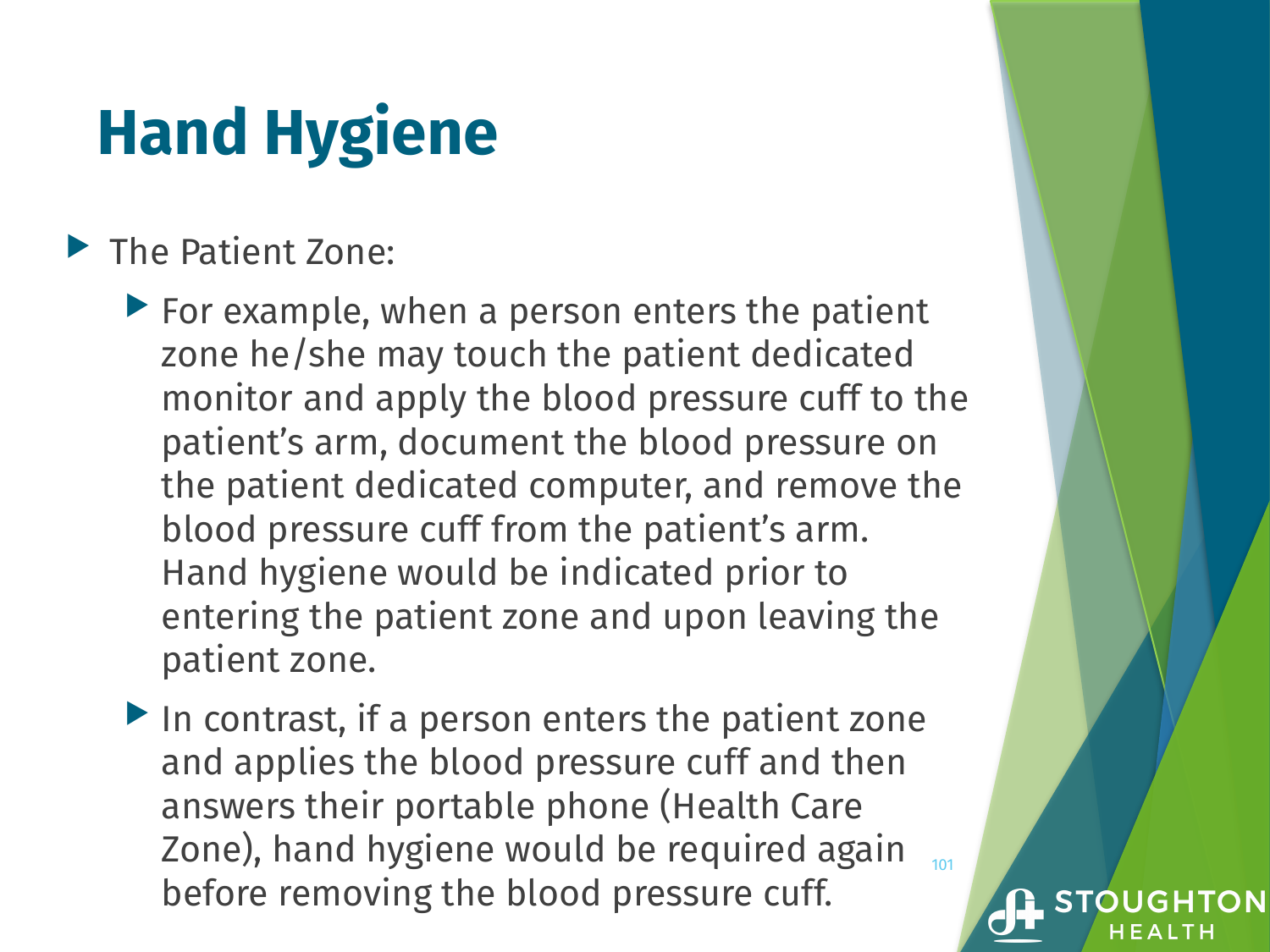

# Hand Hygiene
The Patient Zone:
For example, when a person enters the patient zone he/she may touch the patient dedicated monitor and apply the blood pressure cuff to the patient’s arm, document the blood pressure on the patient dedicated computer, and remove the blood pressure cuff from the patient’s arm.  Hand hygiene would be indicated prior to entering the patient zone and upon leaving the patient zone.
In contrast, if a person enters the patient zone and applies the blood pressure cuff and then answers their portable phone (Health Care Zone), hand hygiene would be required again before removing the blood pressure cuff.

101